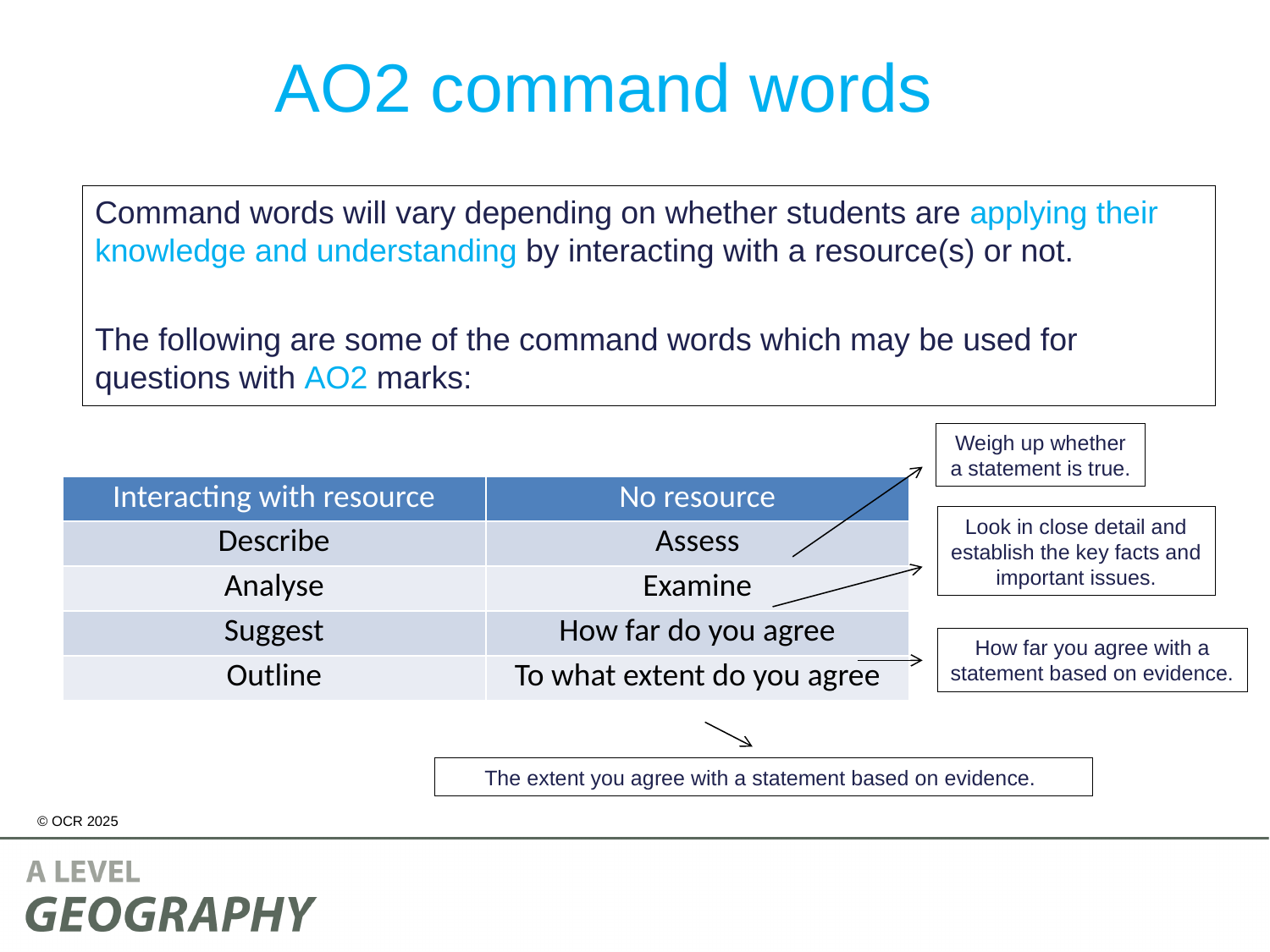

AO2 command words
Command words will vary depending on whether students are applying their knowledge and understanding by interacting with a resource(s) or not.

The following are some of the command words which may be used for questions with AO2 marks:

Weigh up whether a statement is true.
| Interacting with resource | No resource |
| --- | --- |
| Describe | Assess |
| Analyse | Examine |
| Suggest | How far do you agree |
| Outline | To what extent do you agree |
Look in close detail and establish the key facts and important issues.
How far you agree with a statement based on evidence.
The extent you agree with a statement based on evidence.